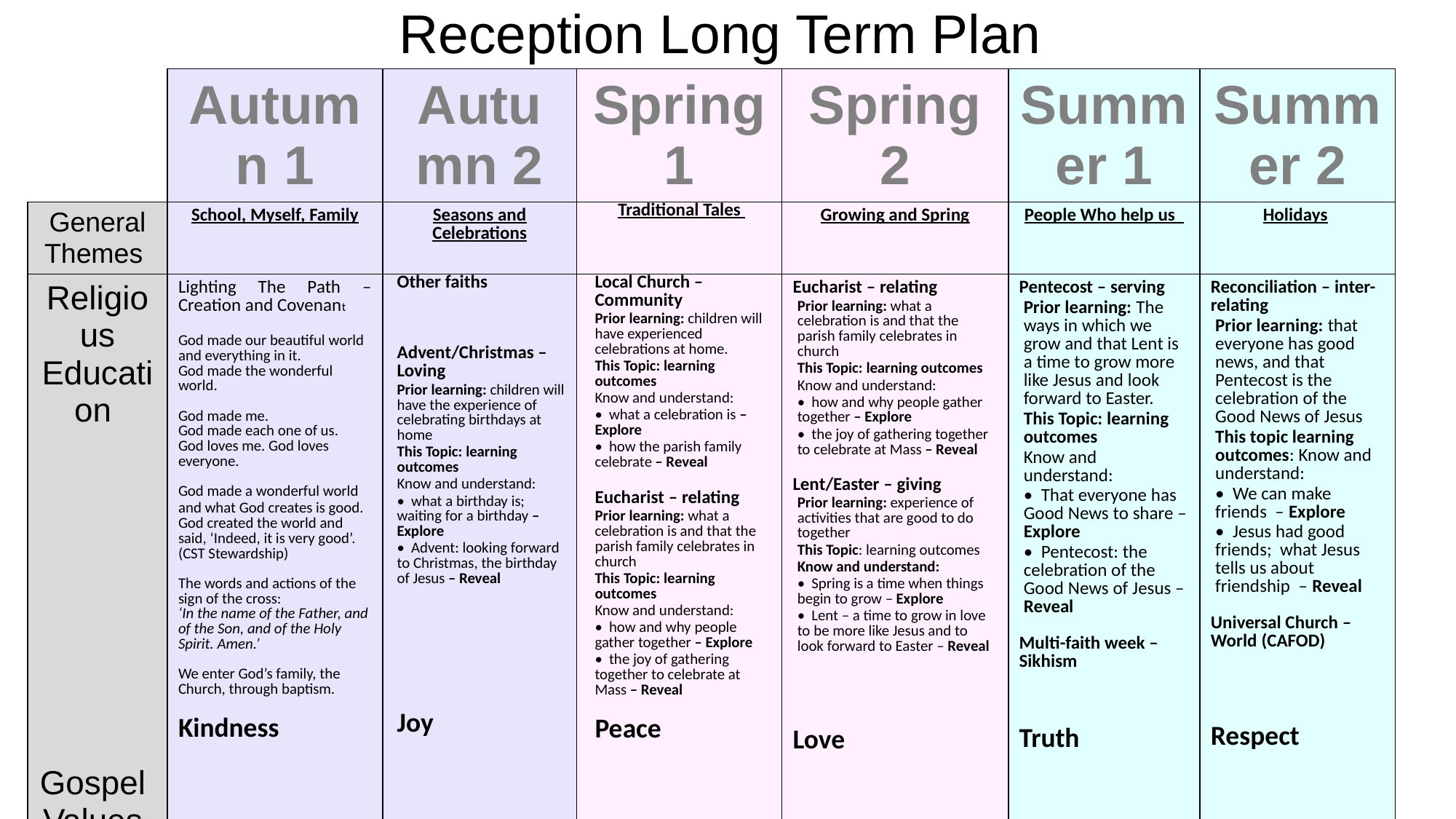

Reception Long Term Plan
|  | Autumn 1 | Autumn 2 | Spring 1 | Spring 2 | Summer 1 | Summer 2 |
| --- | --- | --- | --- | --- | --- | --- |
| General Themes | School, Myself, Family | Seasons and Celebrations | Traditional Tales | Growing and Spring | People Who help us | Holidays |
| Religious Education Gospel Values | Lighting The Path – Creation and Covenant God made our beautiful world and everything in it. God made the wonderful world. God made me. God made each one of us. God loves me. God loves everyone. God made a wonderful world and what God creates is good. God created the world and said, ‘Indeed, it is very good’. (CST Stewardship) The words and actions of the sign of the cross: ‘In the name of the Father, and of the Son, and of the Holy Spirit. Amen.’ We enter God’s family, the Church, through baptism. Kindness | Other faiths Advent/Christmas – Loving Prior learning: children will have the experience of celebrating birthdays at home This Topic: learning outcomes Know and understand: • what a birthday is; waiting for a birthday – Explore • Advent: looking forward to Christmas, the birthday of Jesus – Reveal Joy | Local Church – Community Prior learning: children will have experienced celebrations at home. This Topic: learning outcomes Know and understand: • what a celebration is – Explore • how the parish family celebrate – Reveal Eucharist – relating Prior learning: what a celebration is and that the parish family celebrates in church This Topic: learning outcomes Know and understand: • how and why people gather together – Explore • the joy of gathering together to celebrate at Mass – Reveal Peace | Eucharist – relating Prior learning: what a celebration is and that the parish family celebrates in church This Topic: learning outcomes Know and understand: • how and why people gather together – Explore • the joy of gathering together to celebrate at Mass – Reveal Lent/Easter – giving Prior learning: experience of activities that are good to do together This Topic: learning outcomes Know and understand: • Spring is a time when things begin to grow – Explore • Lent – a time to grow in love to be more like Jesus and to look forward to Easter – Reveal Love | Pentecost – serving Prior learning: The ways in which we grow and that Lent is a time to grow more like Jesus and look forward to Easter. This Topic: learning outcomes Know and understand: • That everyone has Good News to share – Explore • Pentecost: the celebration of the Good News of Jesus – Reveal Multi-faith week – Sikhism Truth | Reconciliation – inter-relating Prior learning: that everyone has good news, and that Pentecost is the celebration of the Good News of Jesus This topic learning outcomes: Know and understand: • We can make friends – Explore • Jesus had good friends; what Jesus tells us about friendship – Reveal Universal Church – World (CAFOD) Respect |